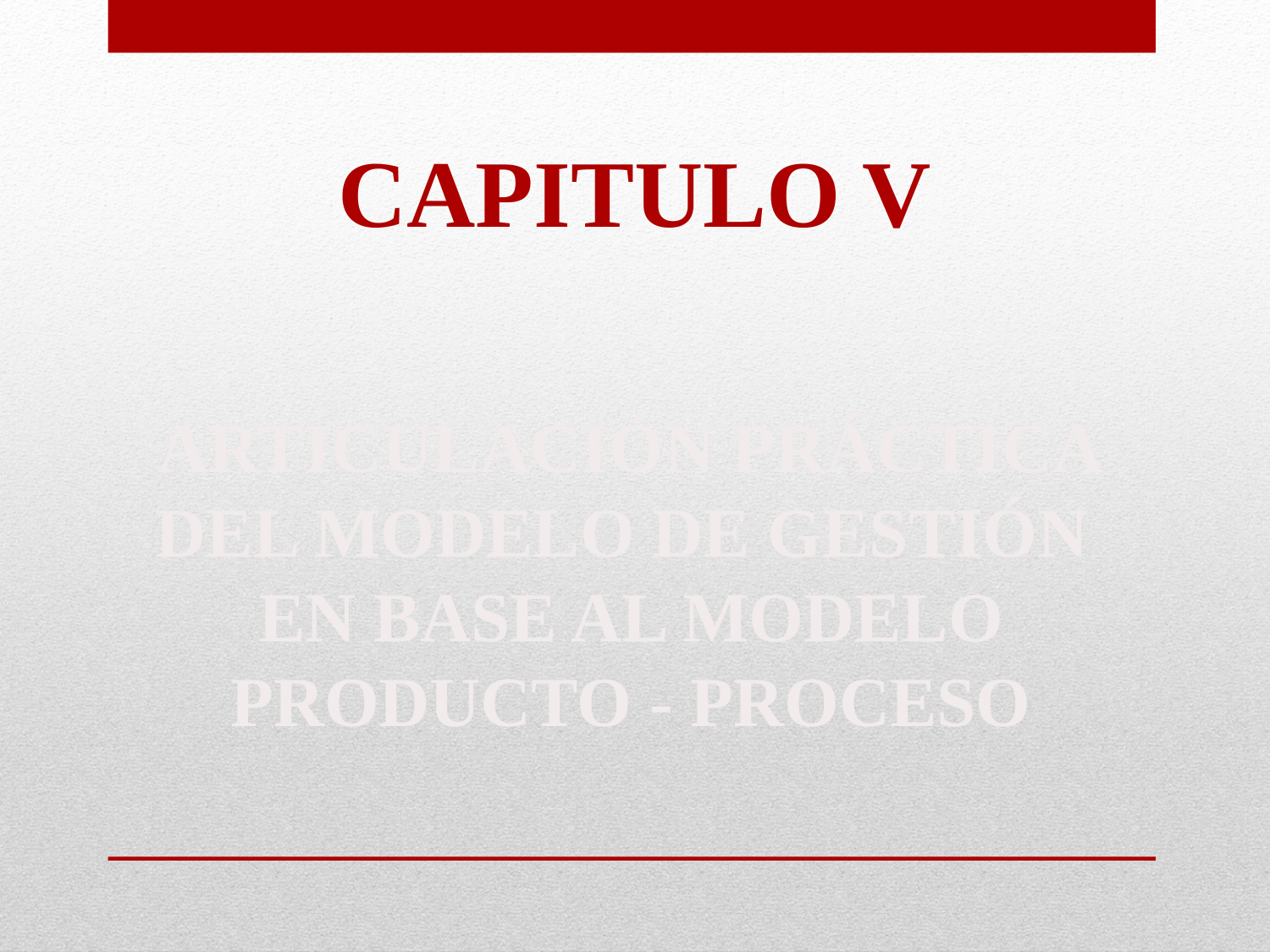

Capitulo v
ARTICULACIÓN PRÁCTICA
DEL MODELO DE GESTIÓN
EN BASE AL MODELO
PRODUCTO - PROCESO